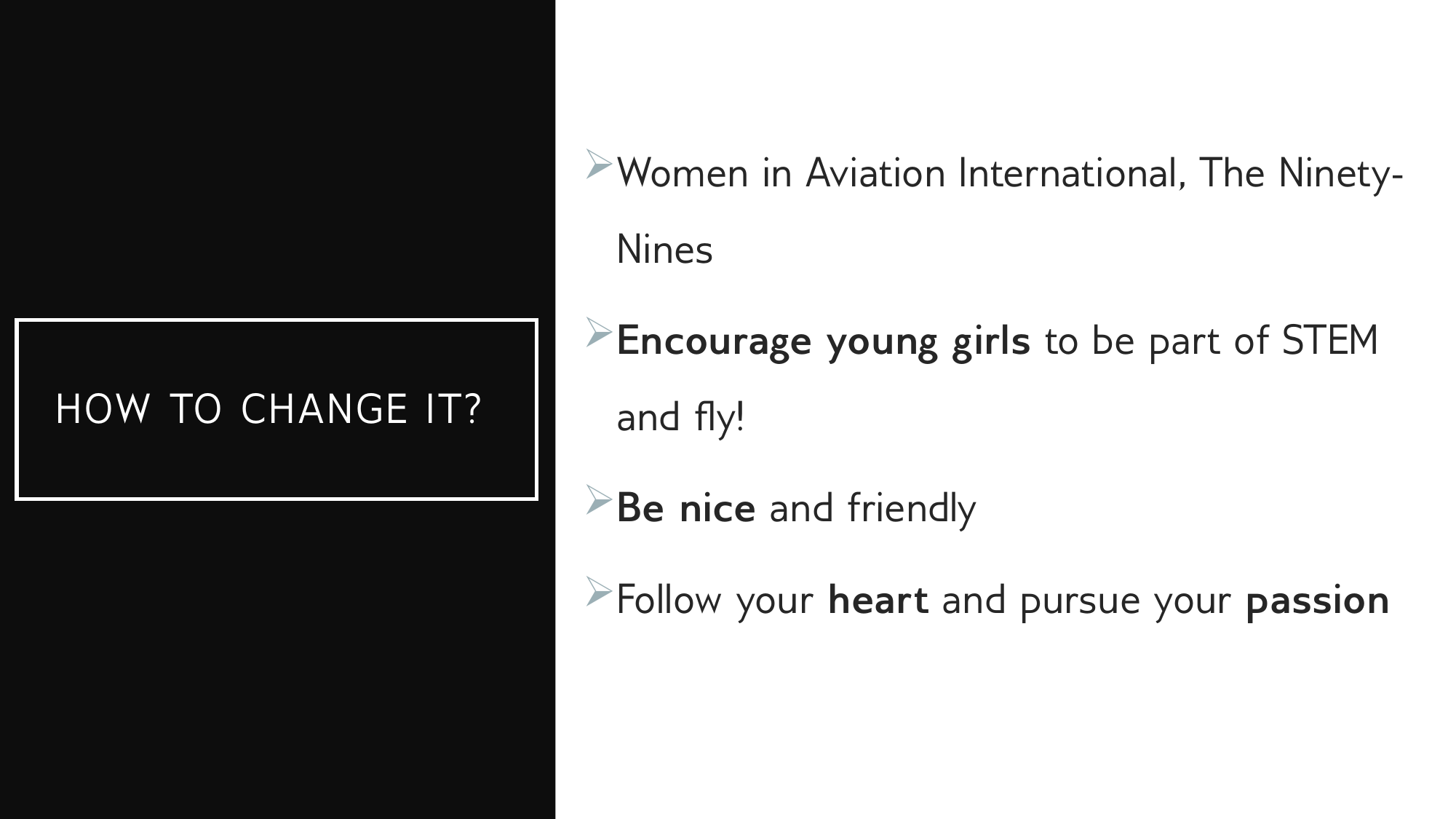

Women in Aviation International, The Ninety-Nines
Encourage young girls to be part of STEM and fly!
Be nice and friendly
Follow your heart and pursue your passion

# how to change it?